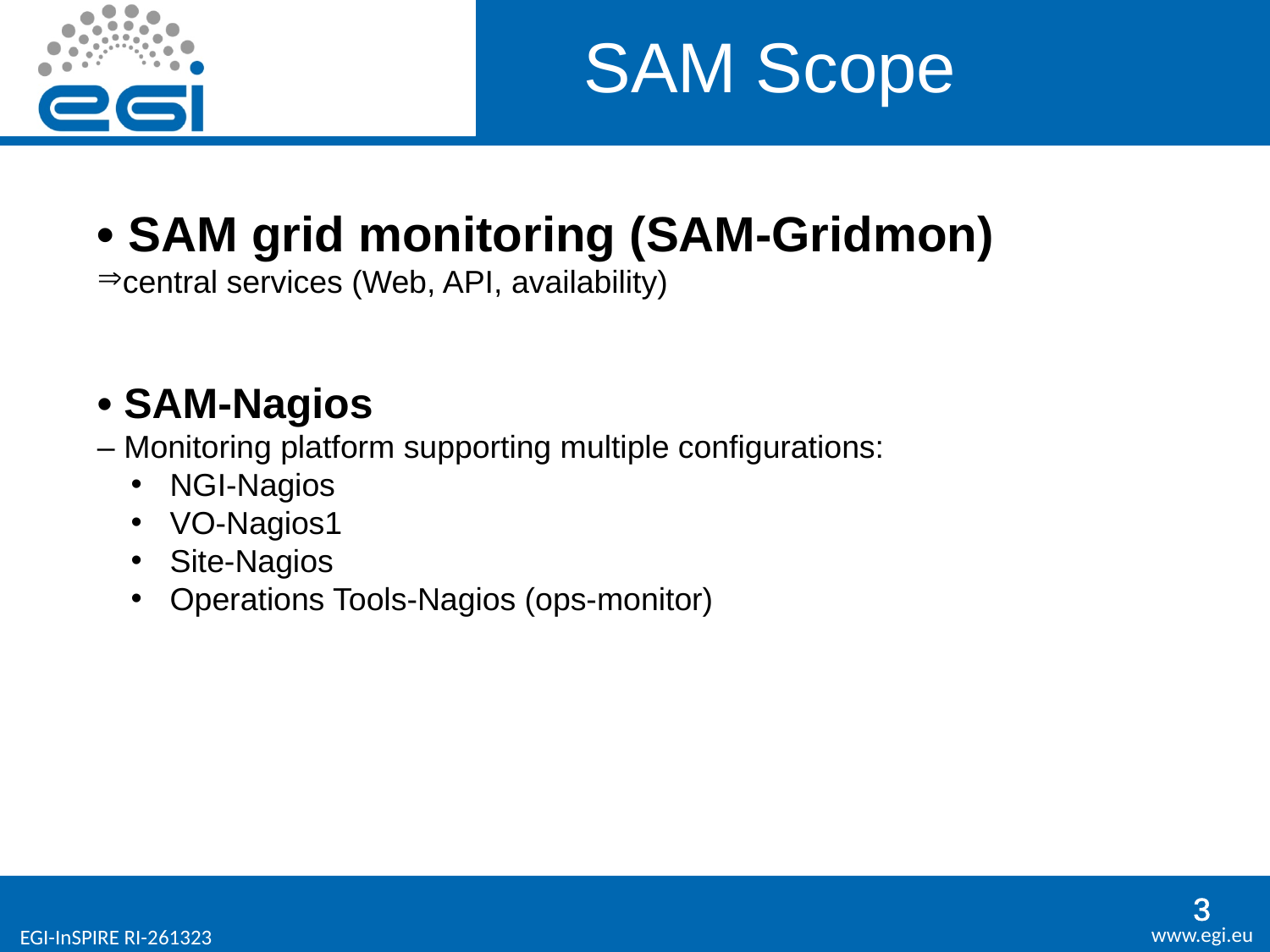

SAM Scope
• SAM grid monitoring (SAM-Gridmon)
central services (Web, API, availability)

• SAM-Nagios
– Monitoring platform supporting multiple configurations:
 NGI-Nagios
 VO-Nagios1
 Site-Nagios
 Operations Tools-Nagios (ops-monitor)
3